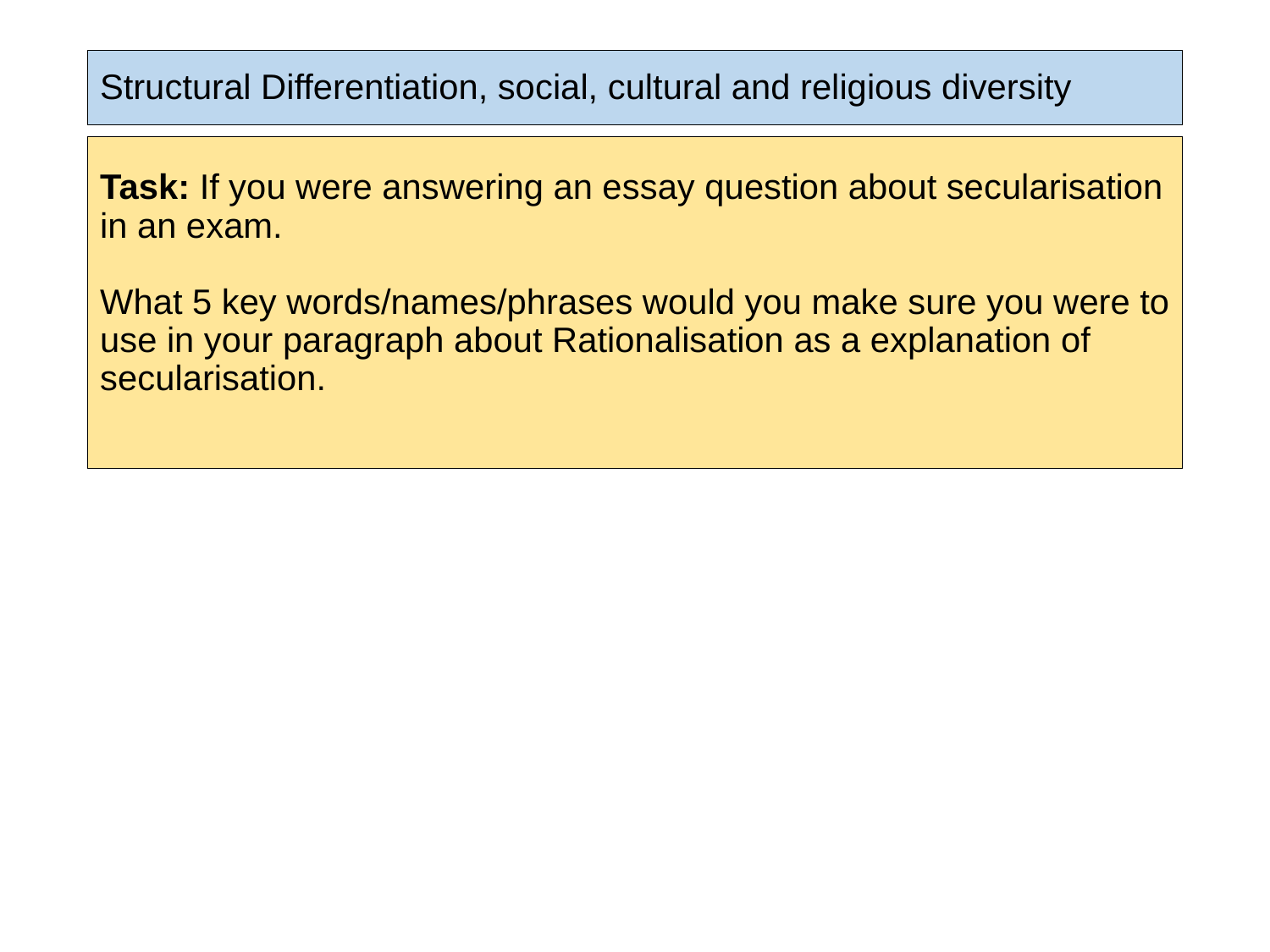

# Structural Differentiation, social, cultural and religious diversity
Task: If you were answering an essay question about secularisation in an exam.

What 5 key words/names/phrases would you make sure you were to use in your paragraph about Rationalisation as a explanation of secularisation.